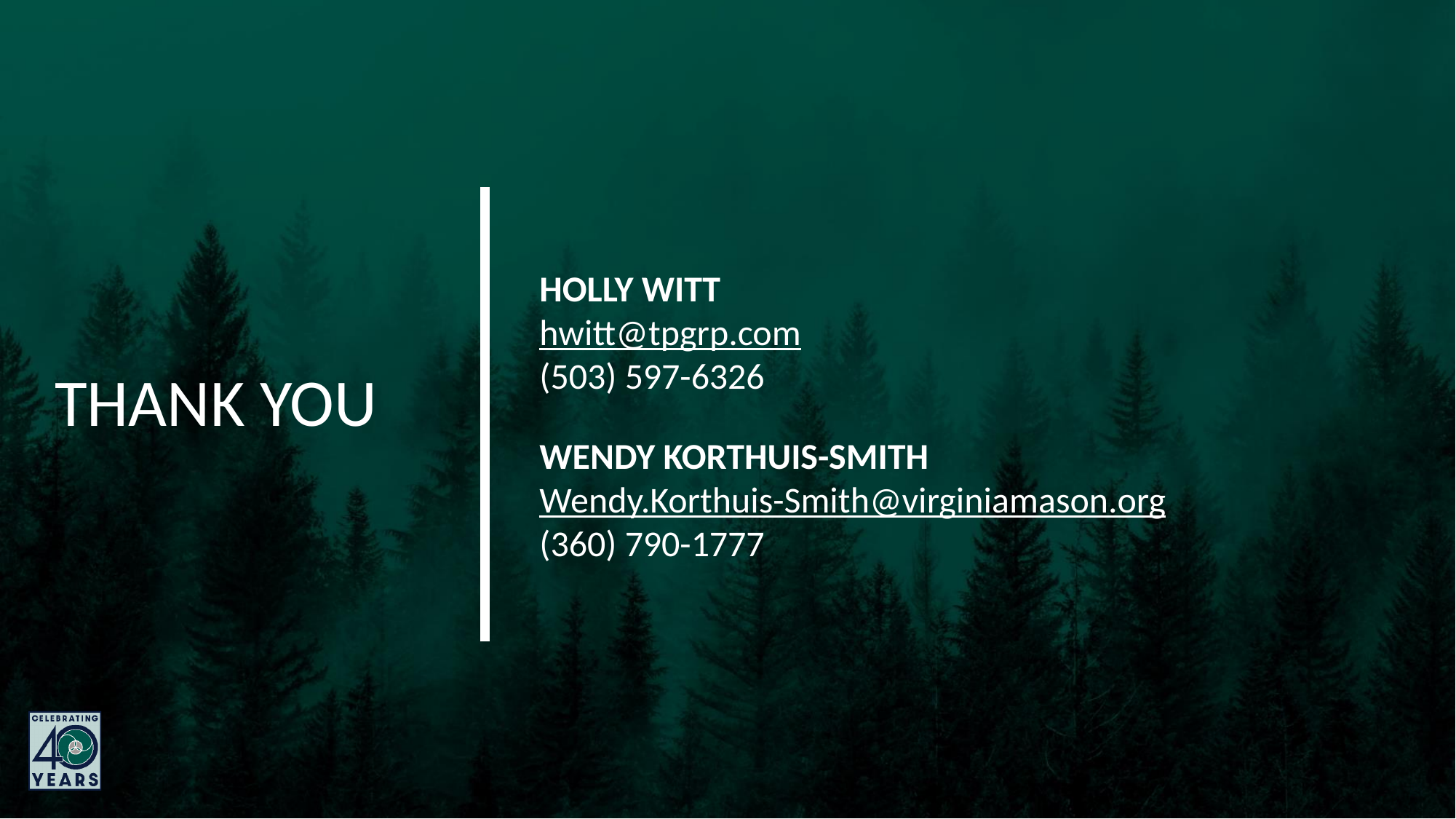

HOLLY WITT
hwitt@tpgrp.com
(503) 597-6326
WENDY KORTHUIS-SMITH
Wendy.Korthuis-Smith@virginiamason.org
(360) 790-1777
# THANK YOU